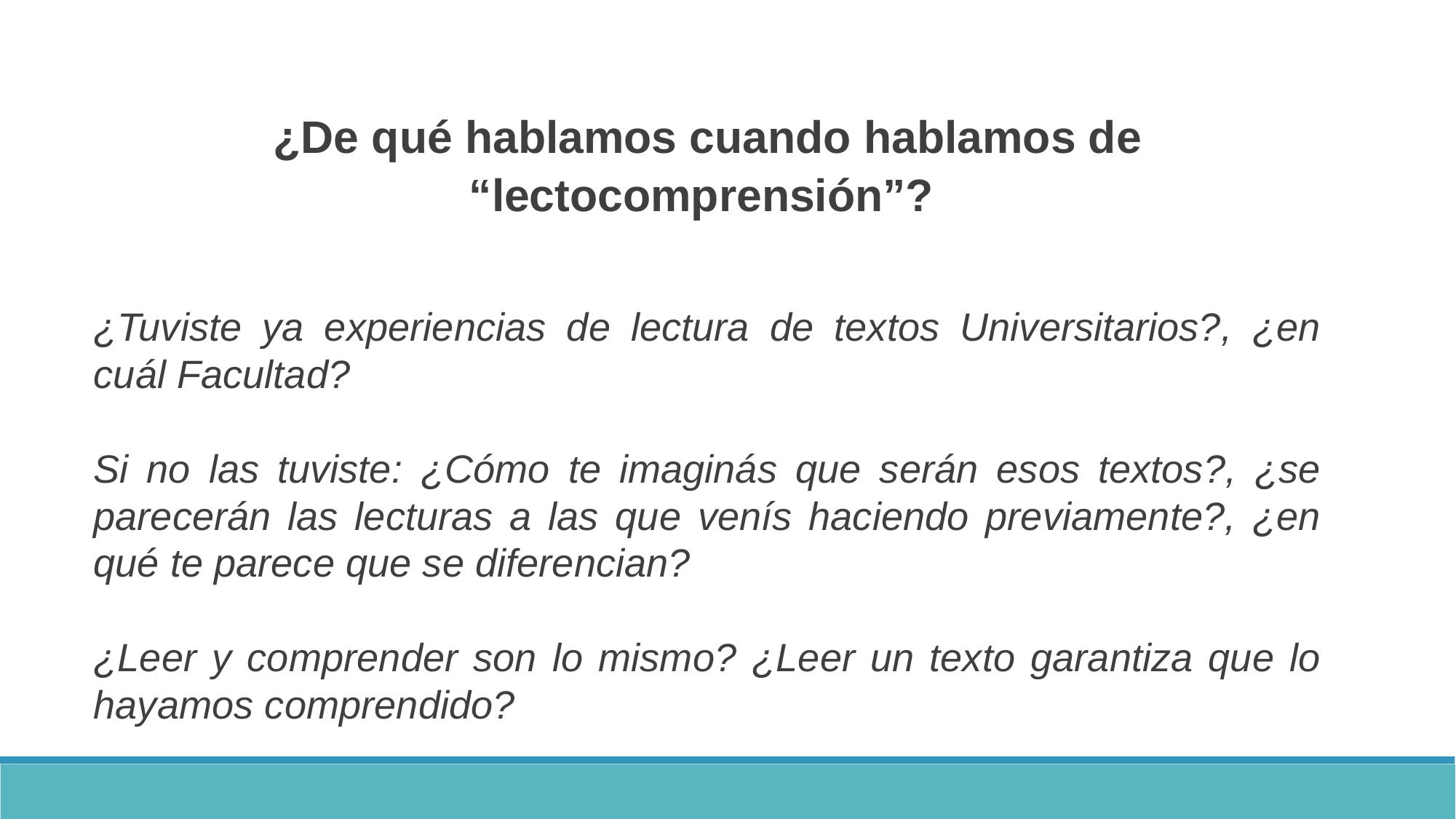

¿De qué hablamos cuando hablamos de “lectocomprensión”?
¿Tuviste ya experiencias de lectura de textos Universitarios?, ¿en cuál Facultad?

Si no las tuviste: ¿Cómo te imaginás que serán esos textos?, ¿se parecerán las lecturas a las que venís haciendo previamente?, ¿en qué te parece que se diferencian?

¿Leer y comprender son lo mismo? ¿Leer un texto garantiza que lo hayamos comprendido?